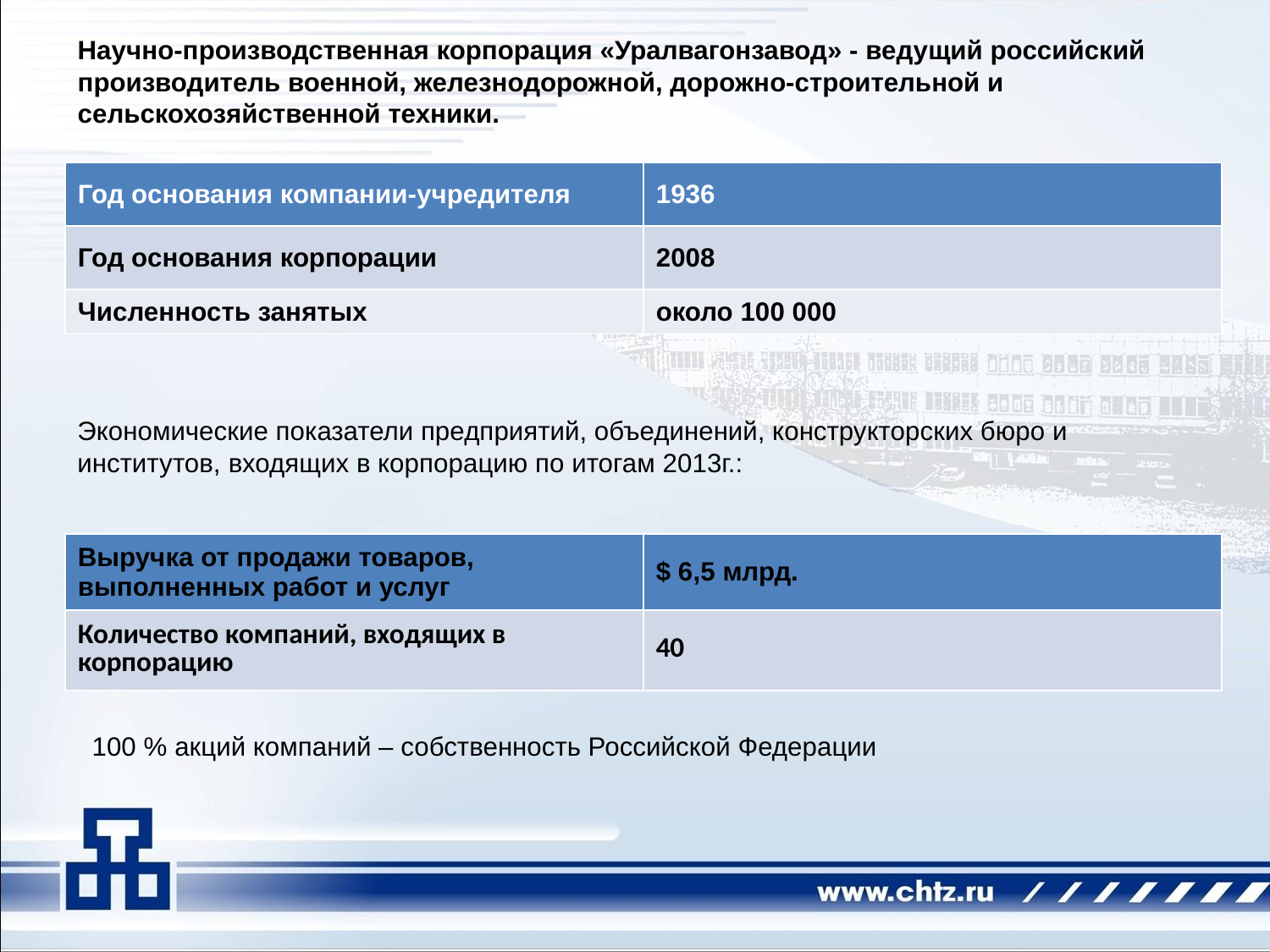

Научно-производственная корпорация «Уралвагонзавод» - ведущий российский производитель военной, железнодорожной, дорожно-строительной и сельскохозяйственной техники.
| Год основания компании-учредителя | 1936 |
| --- | --- |
| Год основания корпорации | 2008 |
| Численность занятых | около 100 000 |
Экономические показатели предприятий, объединений, конструкторских бюро и институтов, входящих в корпорацию по итогам 2013г.:
| Выручка от продажи товаров, выполненных работ и услуг | $ 6,5 млрд. |
| --- | --- |
| Количество компаний, входящих в корпорацию | 40 |
100 % акций компаний – собственность Российской Федерации